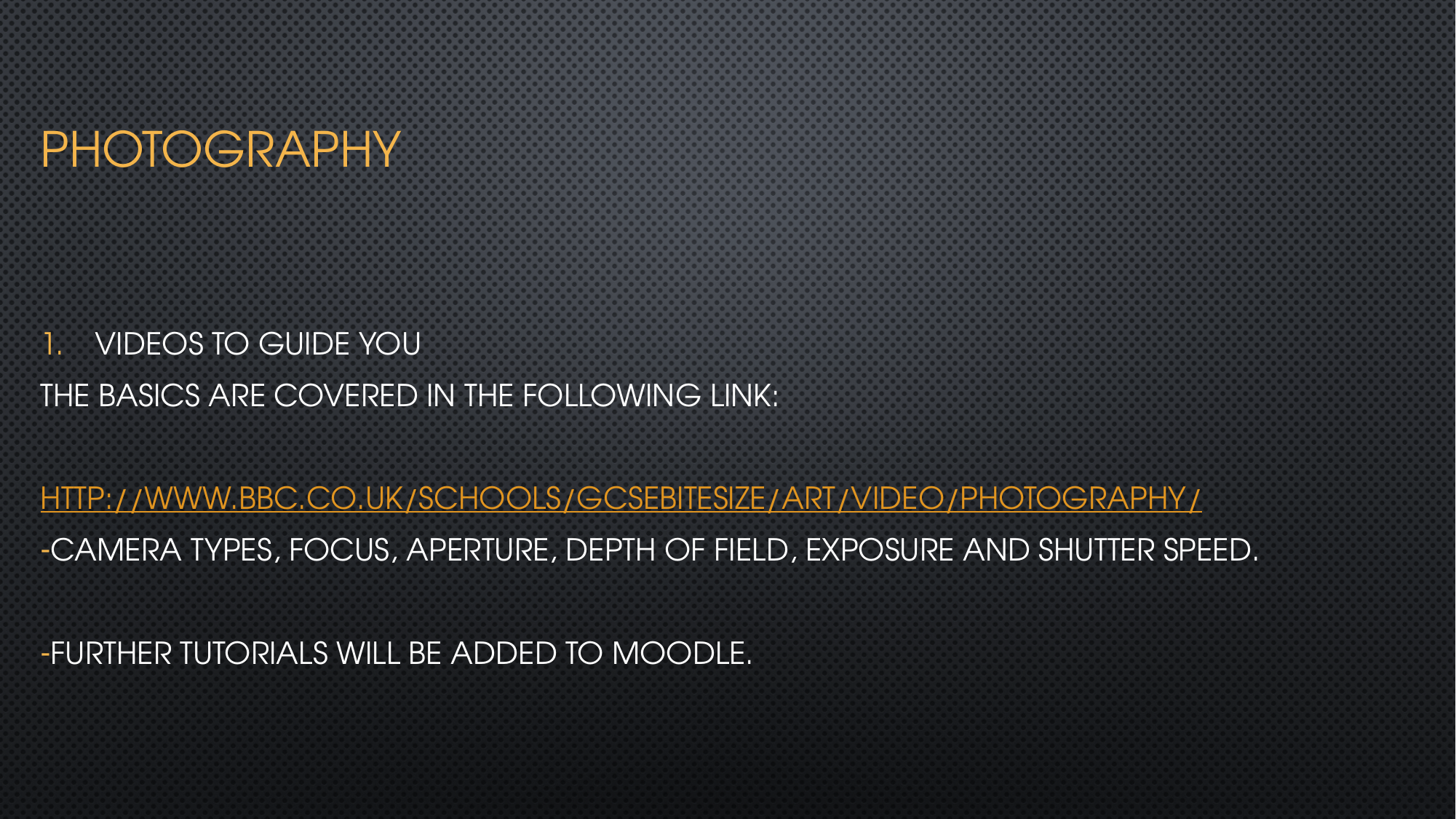

# PHOTOGRAPHY
VIDEOS TO GUIDE YOU
The basics are covered in the following link:

http://www.bbc.co.uk/schools/gcsebitesize/art/video/photography/
CAMERA TYPES, FOCUS, APERTURE, DEPTH OF FIELD, EXPOSURE AND SHUTTER SPEED.

Further tutorials will be added to moodle.